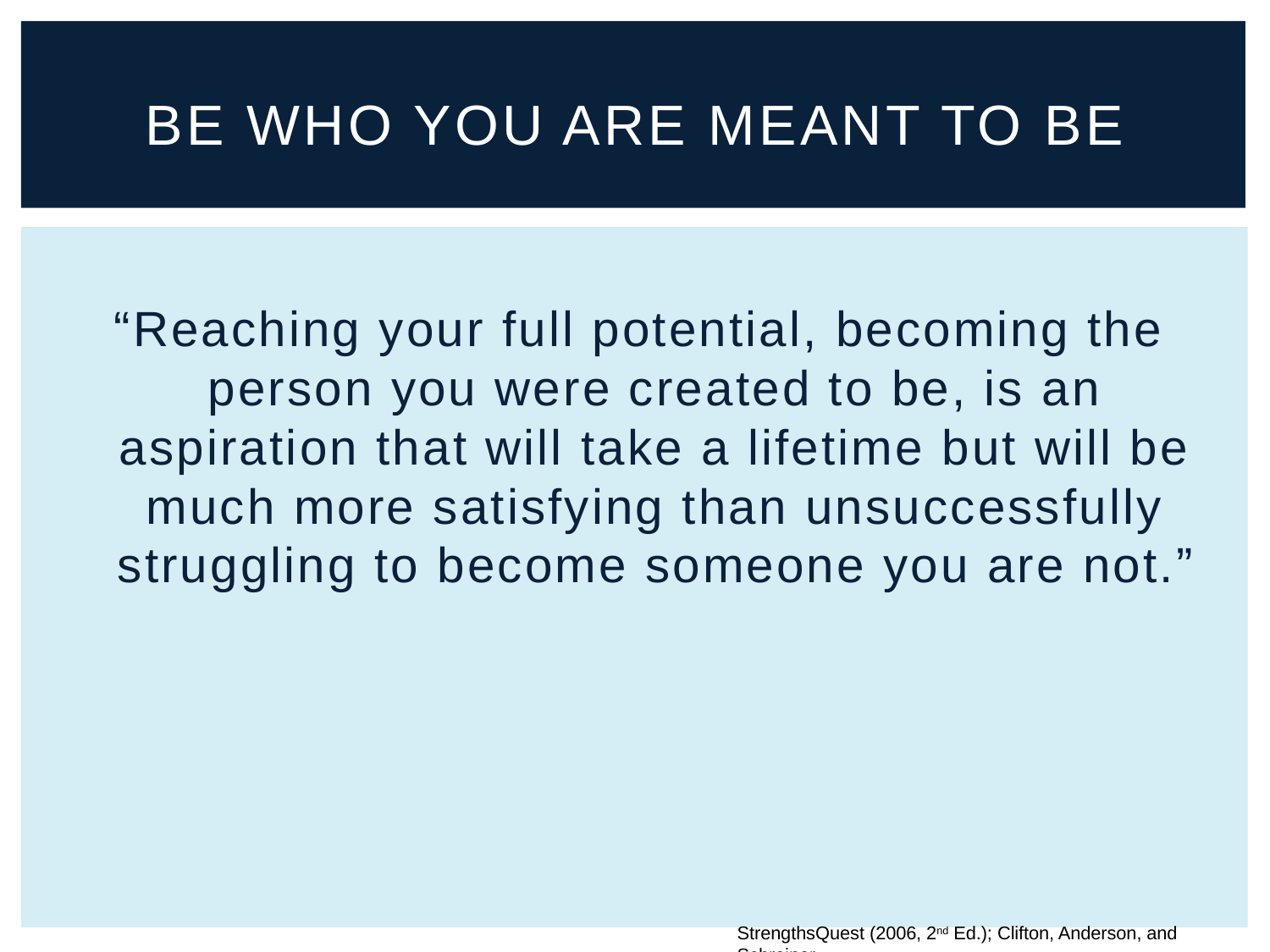

# Be who you are meant to be

“Reaching your full potential, becoming the person you were created to be, is an aspiration that will take a lifetime but will be much more satisfying than unsuccessfully struggling to become someone you are not.”

StrengthsQuest (2006, 2nd Ed.); Clifton, Anderson, and Schreiner